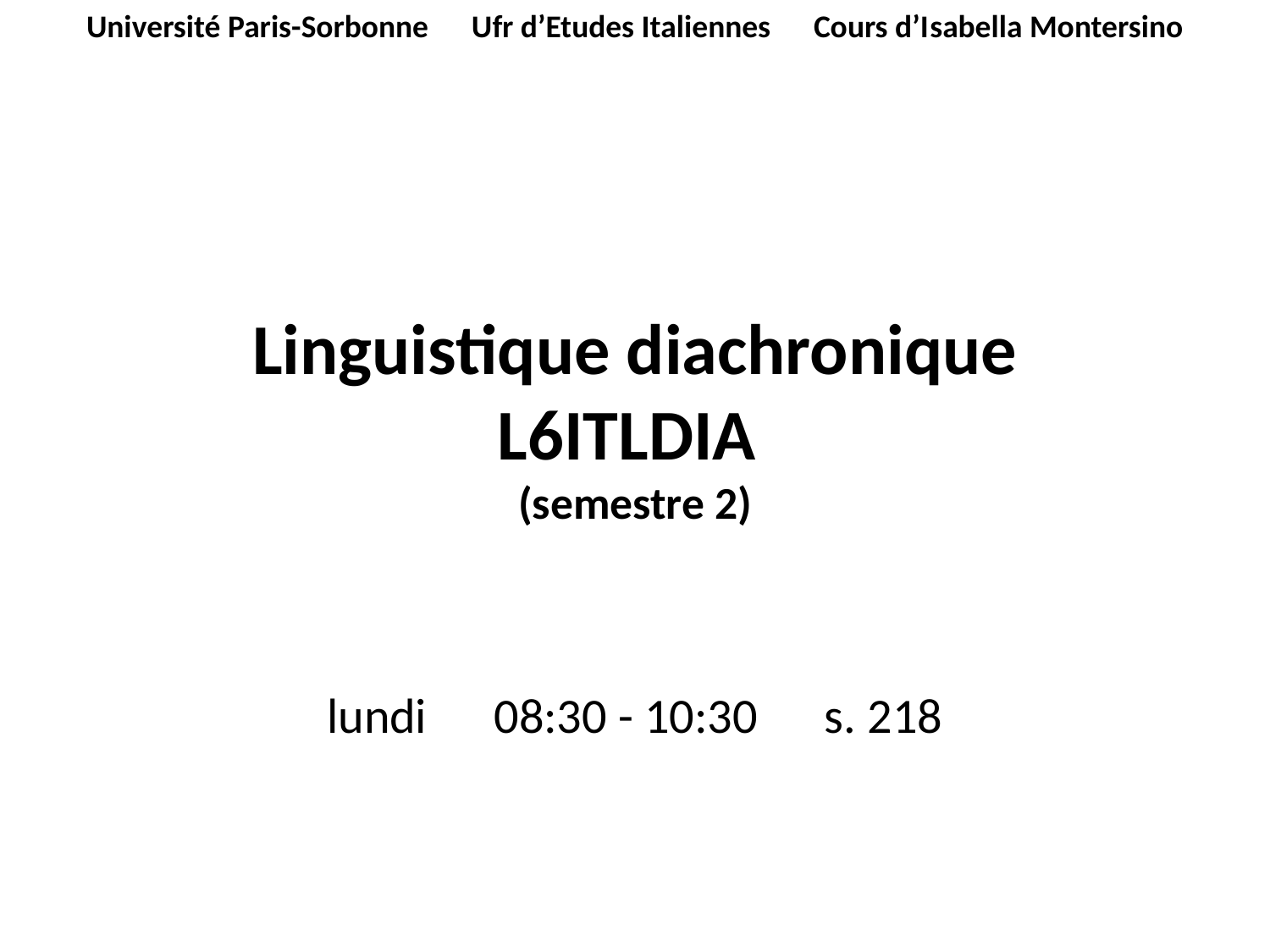

Université Paris-Sorbonne      Ufr d’Etudes Italiennes      Cours d’Isabella Montersino
# Linguistique diachronique L6ITLDIA (semestre 2)

lundi      08:30 - 10:30      s. 218